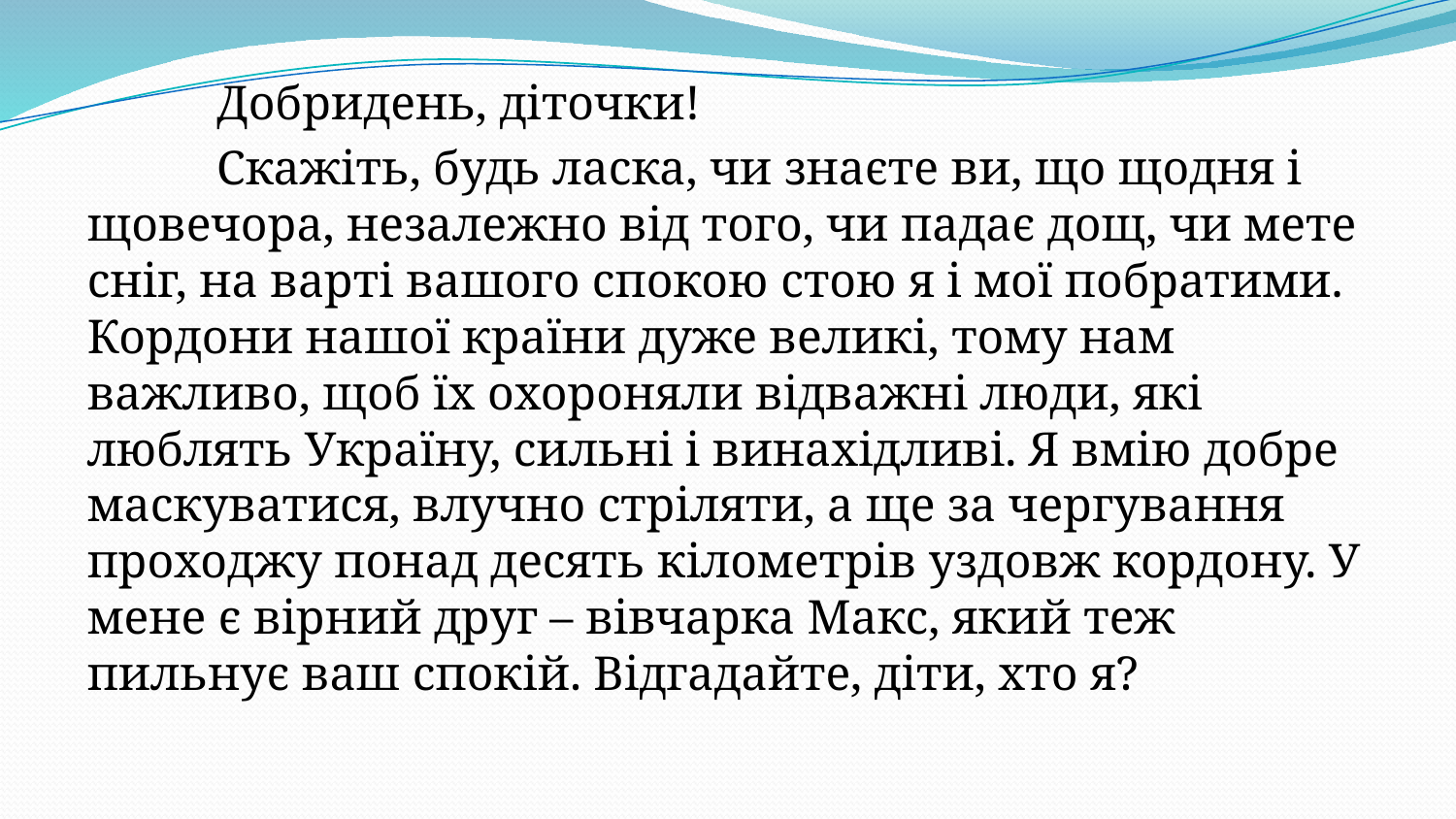

Добридень, діточки!
	Скажіть, будь ласка, чи знаєте ви, що щодня і щовечора, незалежно від того, чи падає дощ, чи мете сніг, на варті вашого спокою стою я і мої побратими. Кордони нашої країни дуже великі, тому нам важливо, щоб їх охороняли відважні люди, які люблять Україну, сильні і винахідливі. Я вмію добре маскуватися, влучно стріляти, а ще за чергування проходжу понад десять кілометрів уздовж кордону. У мене є вірний друг – вівчарка Макс, який теж пильнує ваш спокій. Відгадайте, діти, хто я?